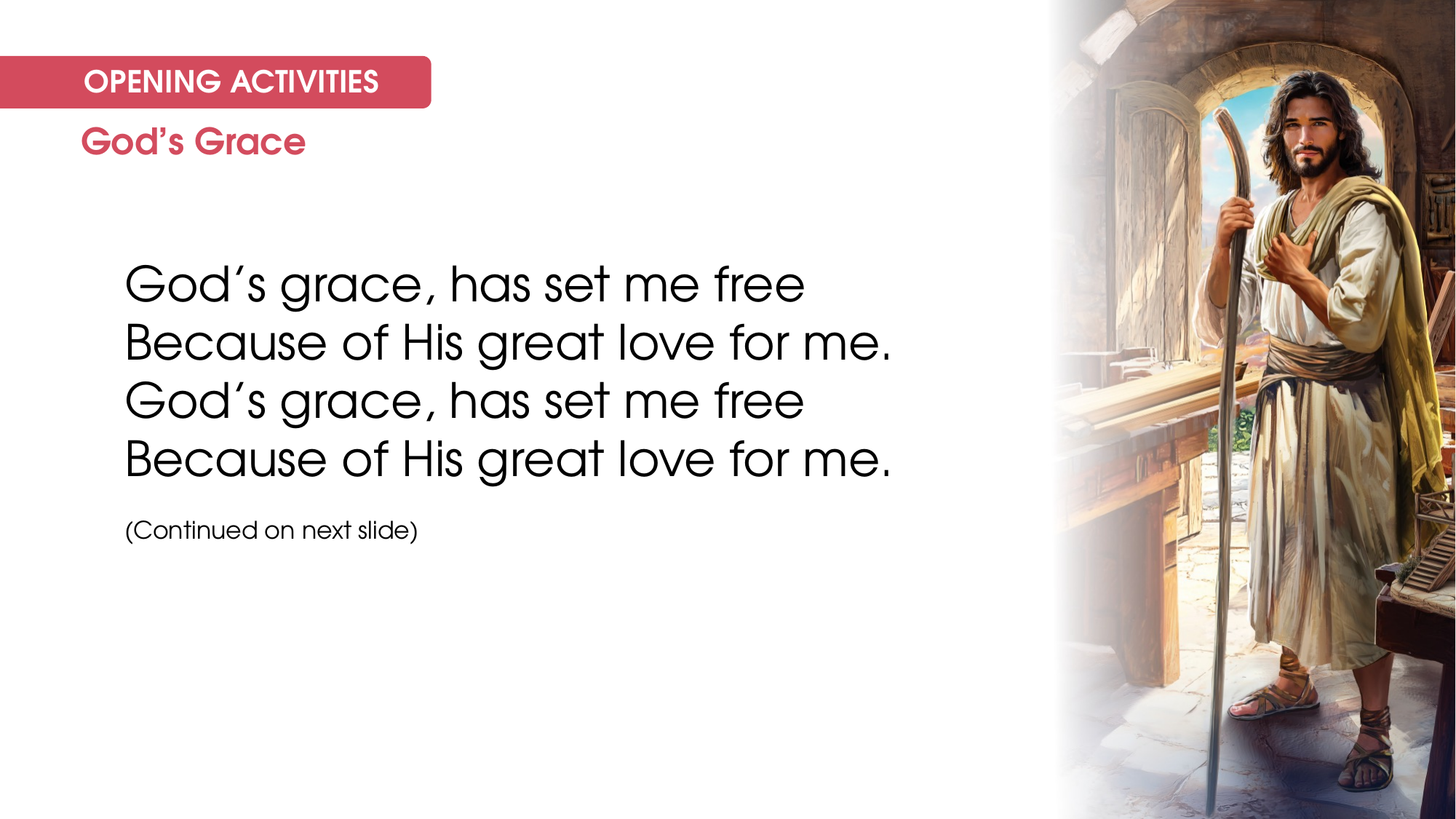

OPENING ACTIVITIES

# God’s Grace
God’s grace, has set me free
Because of His great love for me.
God’s grace, has set me free
Because of His great love for me.

(Continued on next slide)